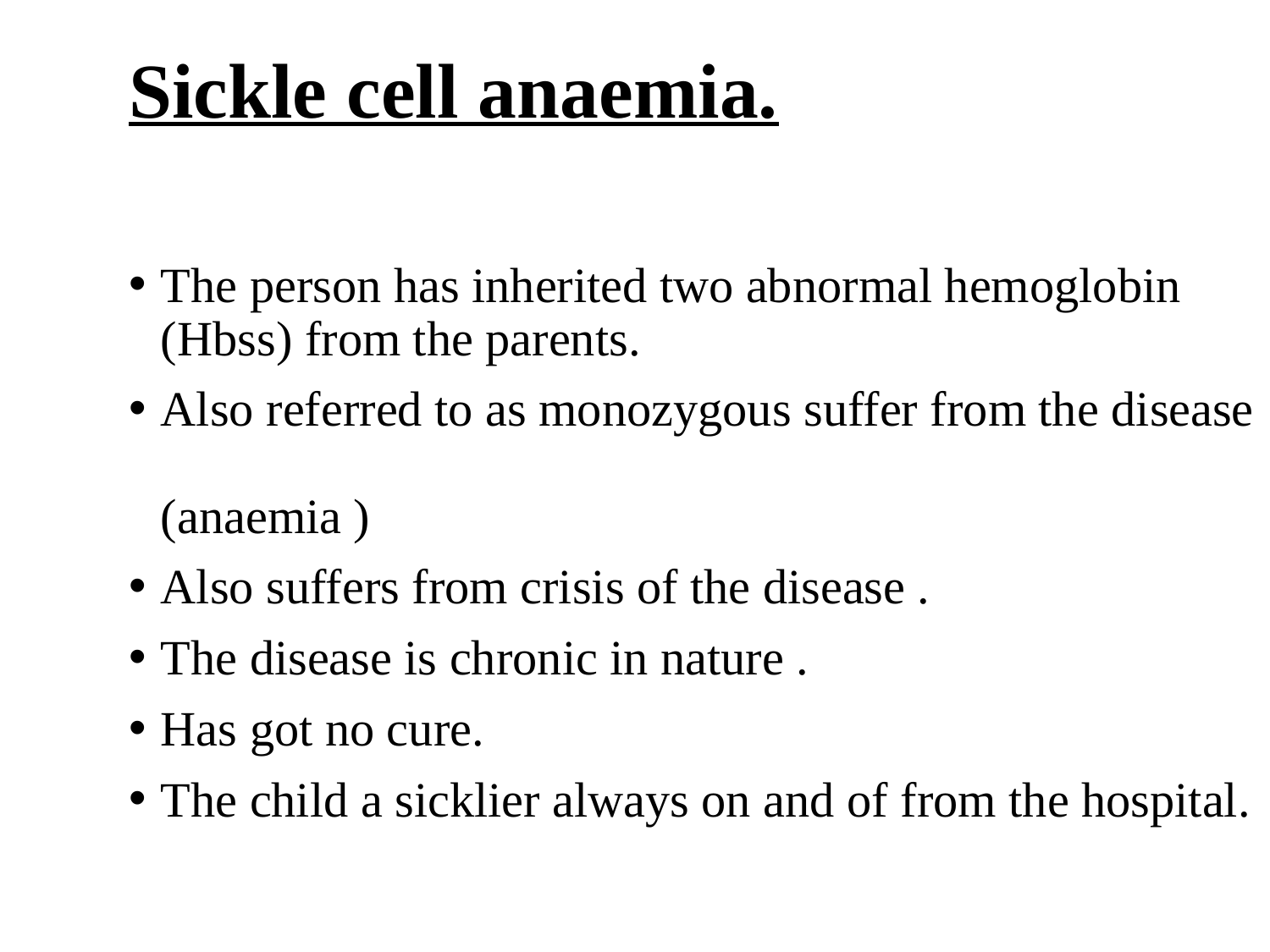

# Sickle cell anaemia.
The person has inherited two abnormal hemoglobin  (Hbss) from the parents.
Also referred to as monozygous suffer from the disease
(anaemia )
Also suffers from crisis of the disease .
The disease is chronic in nature .
Has got no cure.
The child a sicklier always on and of from the hospital.